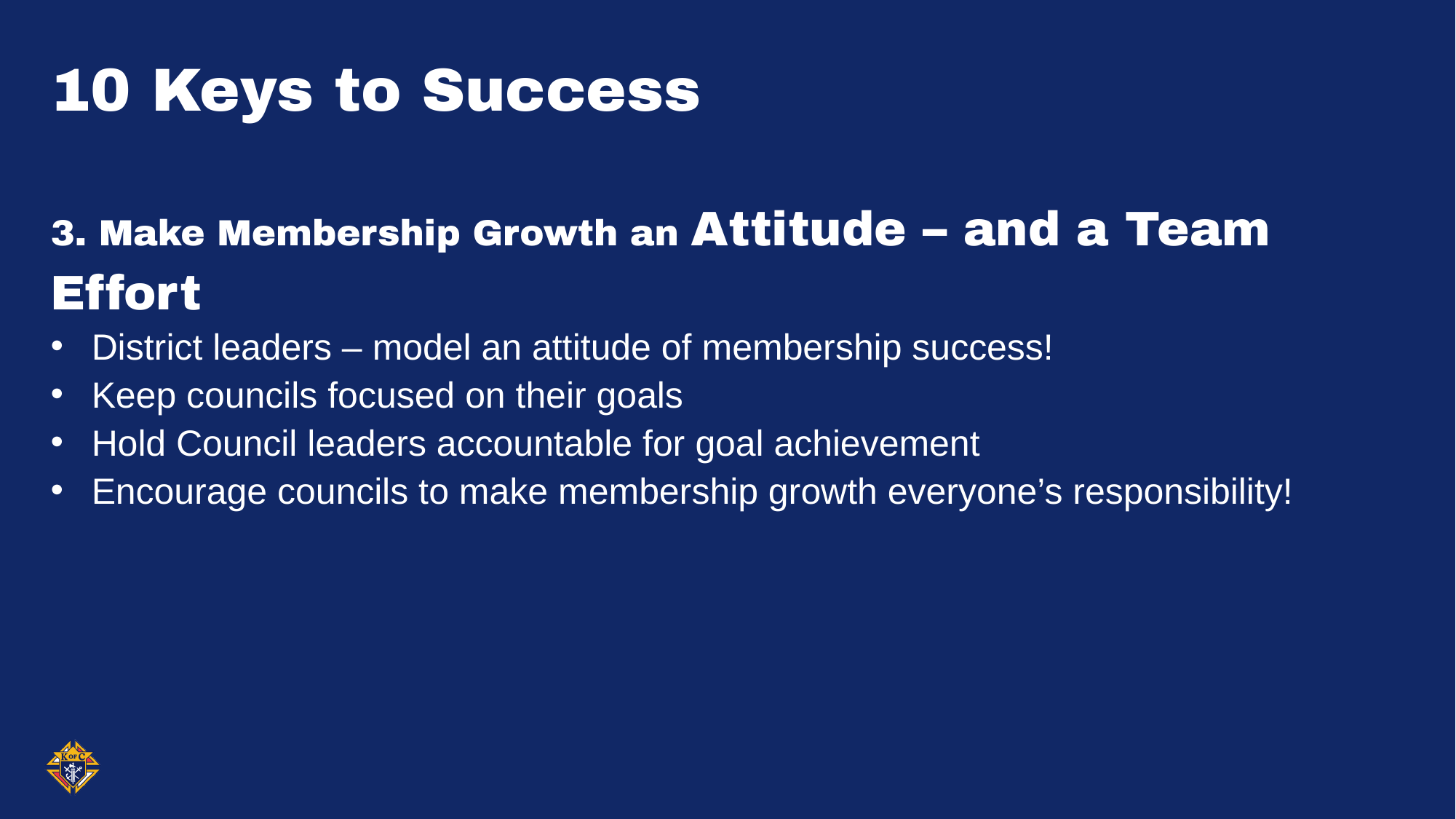

# 10 Keys to Success
3. Make Membership Growth an Attitude – and a Team Effort
District leaders – model an attitude of membership success!
Keep councils focused on their goals
Hold Council leaders accountable for goal achievement
Encourage councils to make membership growth everyone’s responsibility!